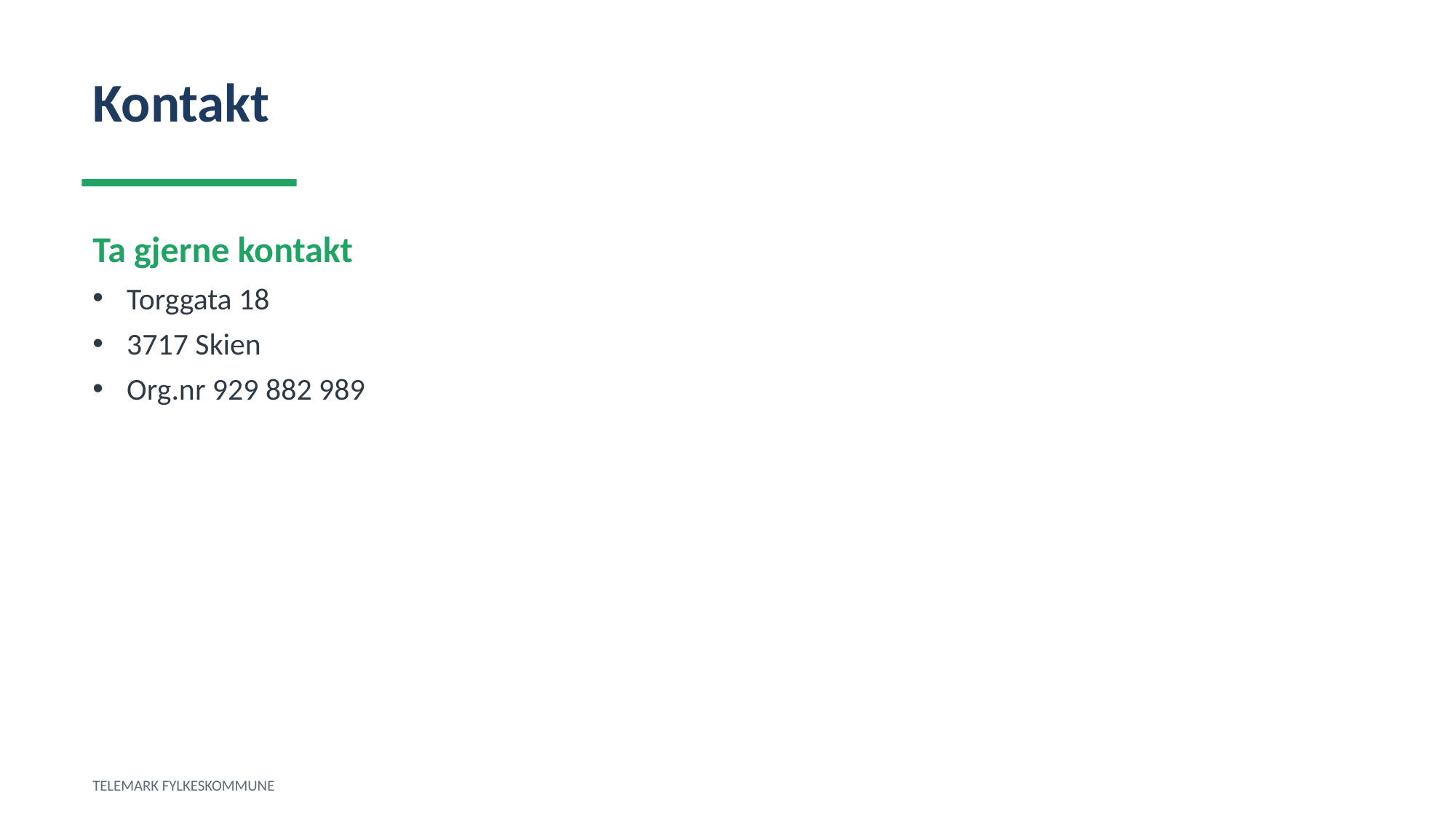

Kontakt

Ta gjerne kontakt
Torggata 18
3717 Skien
Org.nr 929 882 989
TELEMARK FYLKESKOMMUNE